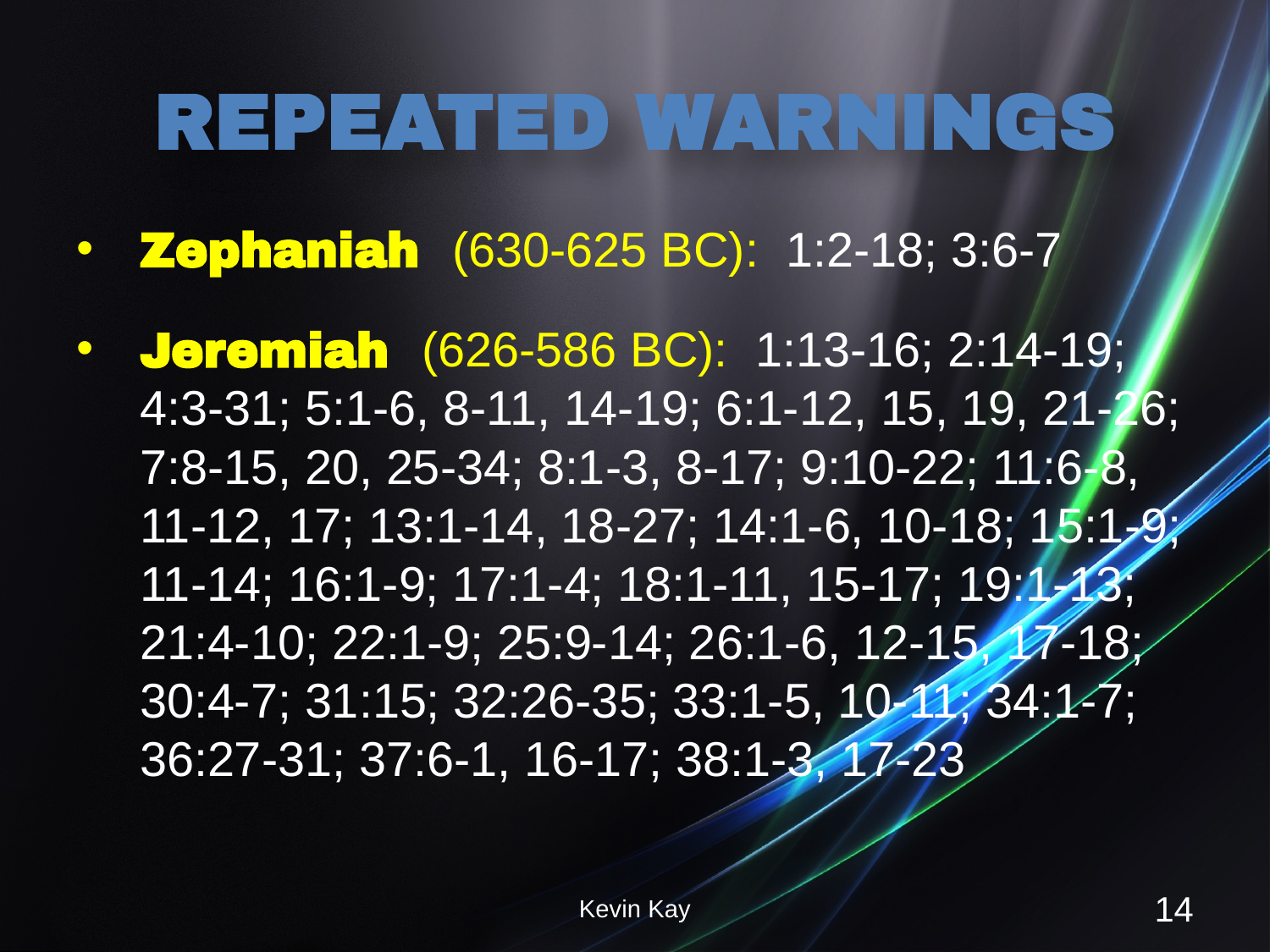

# Repeated Warnings
Zephaniah  (630-625 BC):  1:2-18; 3:6-7
Jeremiah  (626-586 BC):  1:13-16; 2:14-19; 4:3-31; 5:1-6, 8-11, 14-19; 6:1-12, 15, 19, 21-26; 7:8-15, 20, 25-34; 8:1-3, 8-17; 9:10-22; 11:6-8, 11-12, 17; 13:1-14, 18-27; 14:1-6, 10-18; 15:1-9; 11-14; 16:1-9; 17:1-4; 18:1-11, 15-17; 19:1-13; 21:4-10; 22:1-9; 25:9-14; 26:1-6, 12-15, 17-18; 30:4-7; 31:15; 32:26-35; 33:1-5, 10-11; 34:1-7; 36:27-31; 37:6-1, 16-17; 38:1-3, 17-23
Kevin Kay
14